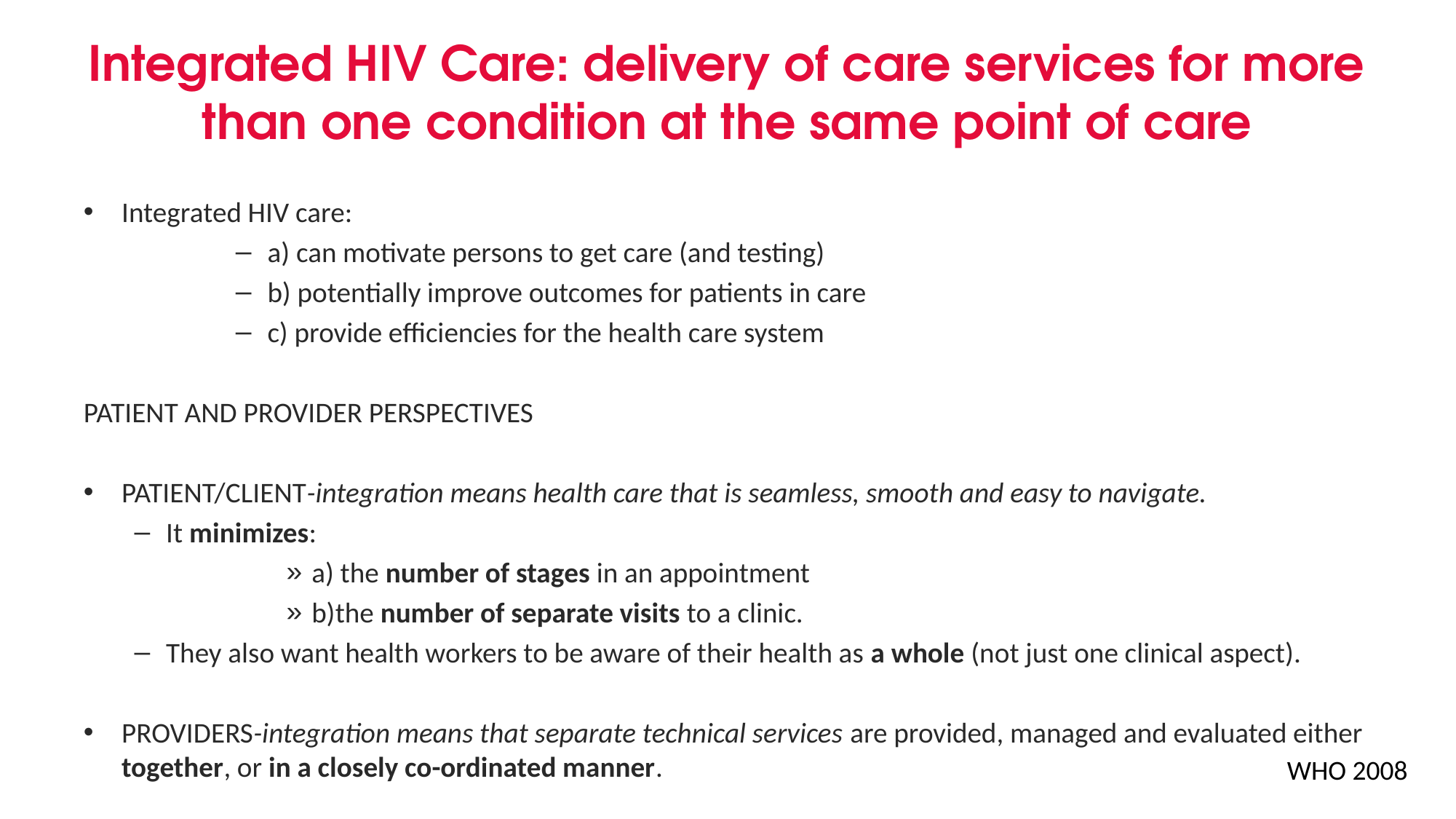

# Integrated HIV Care: delivery of care services for more than one condition at the same point of care

Integrated HIV care:
 a) can motivate persons to get care (and testing)
 b) potentially improve outcomes for patients in care
 c) provide efficiencies for the health care system

PATIENT AND PROVIDER PERSPECTIVES

PATIENT/CLIENT-integration means health care that is seamless, smooth and easy to navigate.
It minimizes:
a) the number of stages in an appointment
b)the number of separate visits to a clinic.
They also want health workers to be aware of their health as a whole (not just one clinical aspect).

PROVIDERS-integration means that separate technical services are provided, managed and evaluated either together, or in a closely co-ordinated manner.

WHO 2008